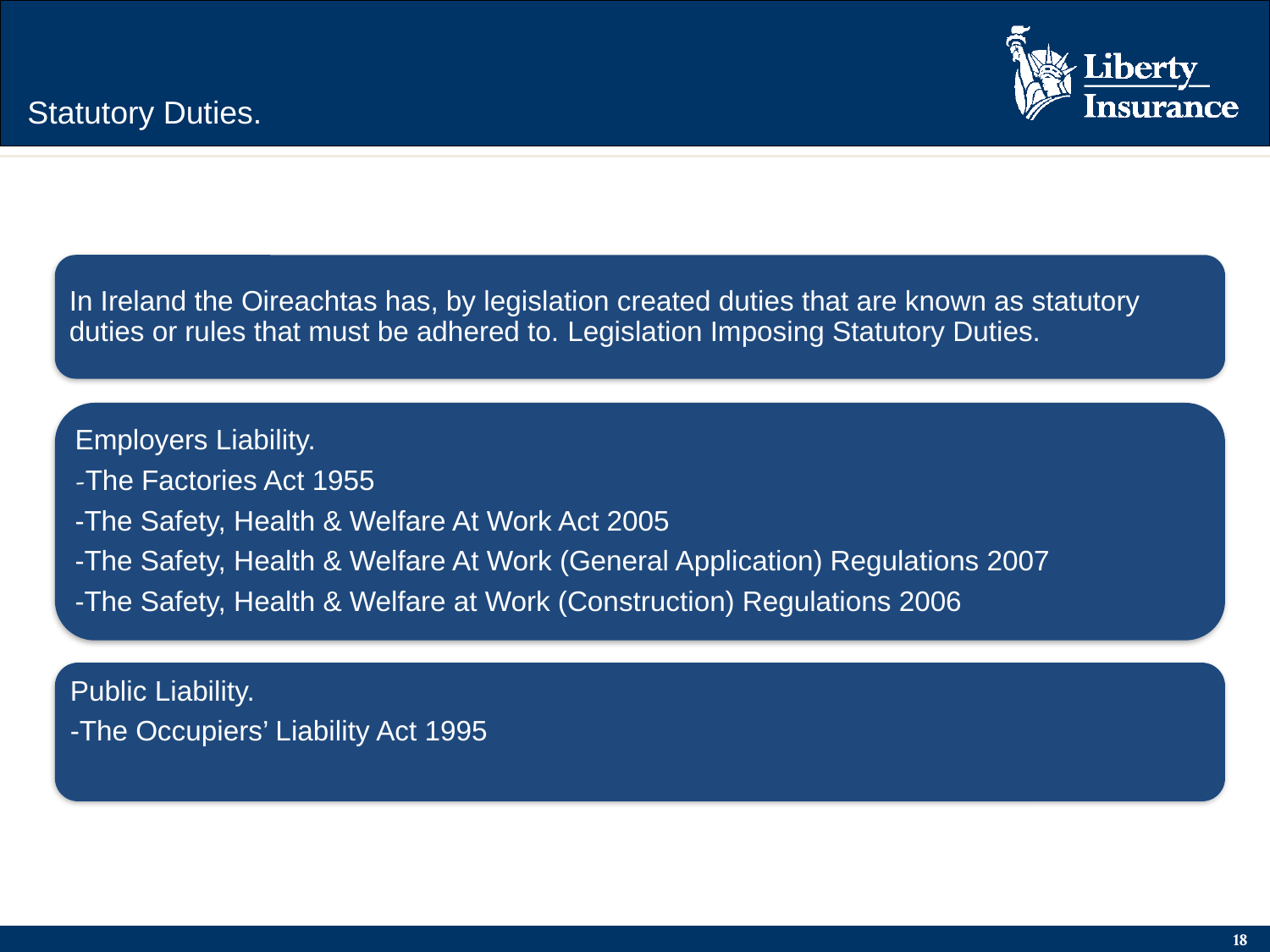

Statutory Duties.
In Ireland the Oireachtas has, by legislation created duties that are known as statutory duties or rules that must be adhered to. Legislation Imposing Statutory Duties.
Employers Liability.
-The Factories Act 1955
-The Safety, Health & Welfare At Work Act 2005
-The Safety, Health & Welfare At Work (General Application) Regulations 2007
-The Safety, Health & Welfare at Work (Construction) Regulations 2006
Public Liability.
-The Occupiers’ Liability Act 1995